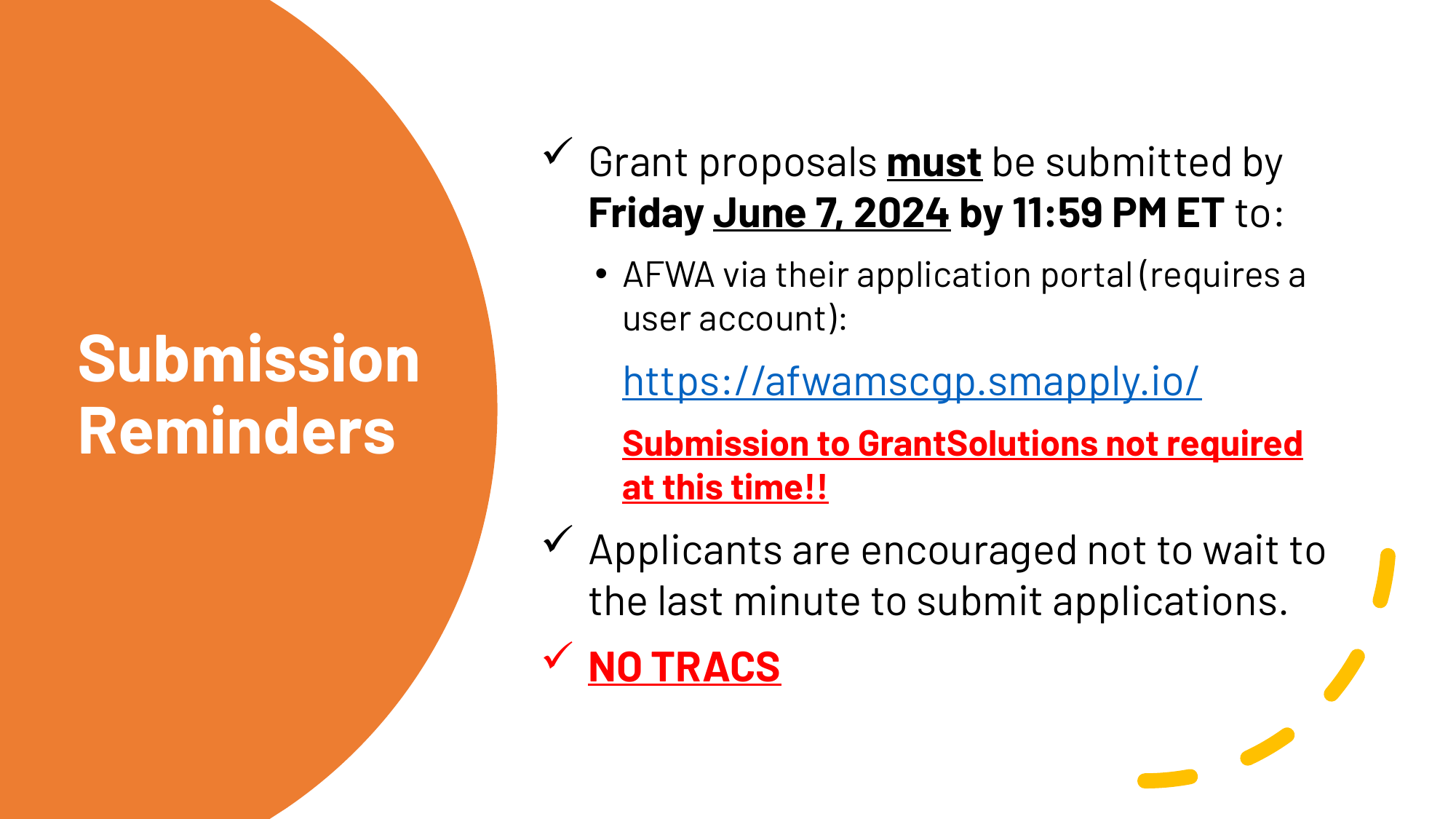

Grant proposals must be submitted by Friday June 7, 2024 by 11:59 PM ET to:
AFWA via their application portal (requires a user account):
https://afwamscgp.smapply.io/
Submission to GrantSolutions not required at this time!!
Applicants are encouraged not to wait to the last minute to submit applications.
NO TRACS

# Submission Reminders